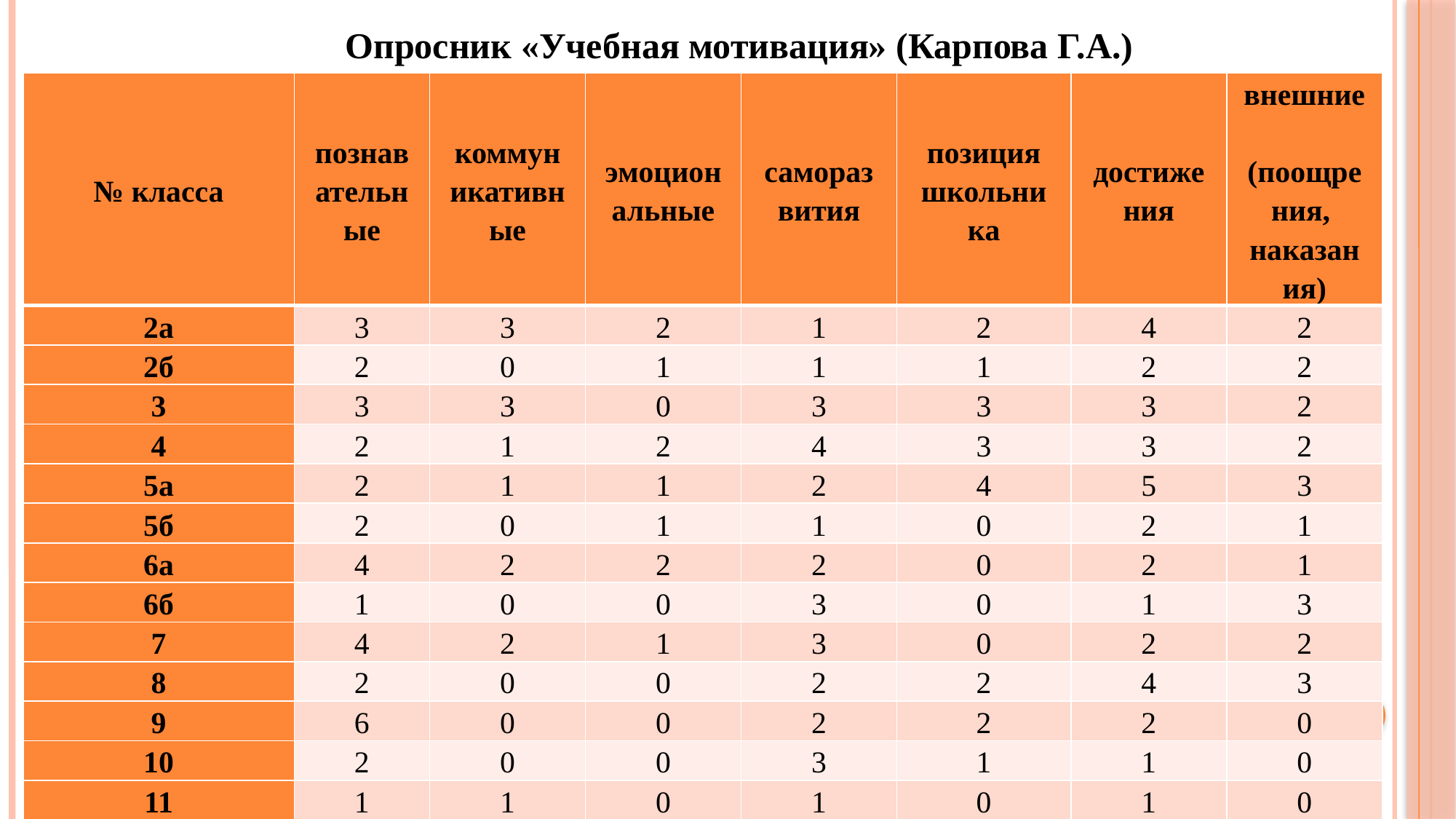

Опросник «Учебная мотивация» (Карпова Г.А.)
| № класса | познавательные | коммуникативные | эмоциональные | саморазвития | позиция школьника | достижения | внешние (поощрения, наказания) |
| --- | --- | --- | --- | --- | --- | --- | --- |
| 2а | 3 | 3 | 2 | 1 | 2 | 4 | 2 |
| 2б | 2 | 0 | 1 | 1 | 1 | 2 | 2 |
| 3 | 3 | 3 | 0 | 3 | 3 | 3 | 2 |
| 4 | 2 | 1 | 2 | 4 | 3 | 3 | 2 |
| 5а | 2 | 1 | 1 | 2 | 4 | 5 | 3 |
| 5б | 2 | 0 | 1 | 1 | 0 | 2 | 1 |
| 6а | 4 | 2 | 2 | 2 | 0 | 2 | 1 |
| 6б | 1 | 0 | 0 | 3 | 0 | 1 | 3 |
| 7 | 4 | 2 | 1 | 3 | 0 | 2 | 2 |
| 8 | 2 | 0 | 0 | 2 | 2 | 4 | 3 |
| 9 | 6 | 0 | 0 | 2 | 2 | 2 | 0 |
| 10 | 2 | 0 | 0 | 3 | 1 | 1 | 0 |
| 11 | 1 | 1 | 0 | 1 | 0 | 1 | 0 |